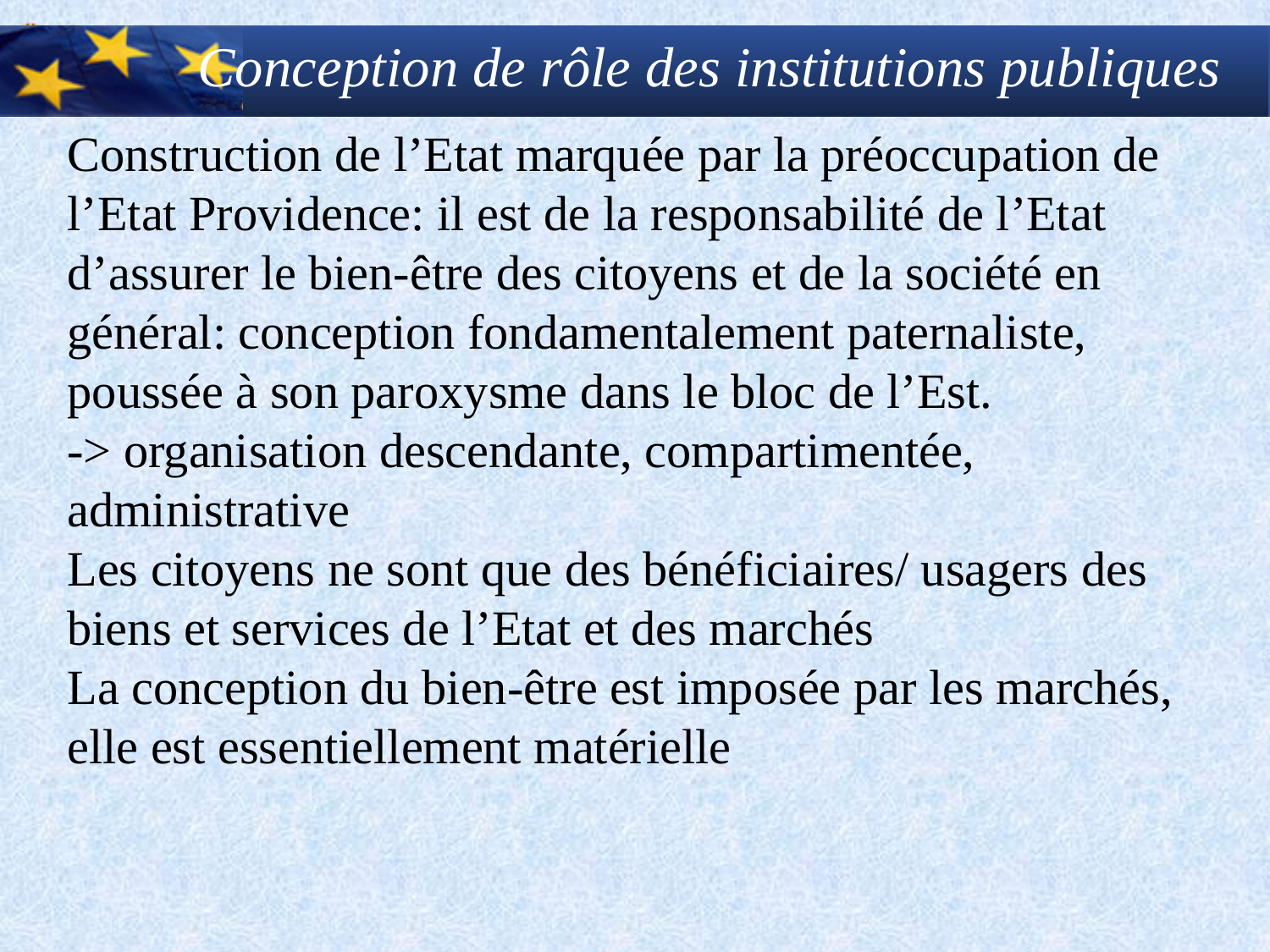

Conception de rôle des institutions publiques
Construction de l’Etat marquée par la préoccupation de l’Etat Providence: il est de la responsabilité de l’Etat d’assurer le bien-être des citoyens et de la société en général: conception fondamentalement paternaliste, poussée à son paroxysme dans le bloc de l’Est.
-> organisation descendante, compartimentée, administrative
Les citoyens ne sont que des bénéficiaires/ usagers des biens et services de l’Etat et des marchés
La conception du bien-être est imposée par les marchés, elle est essentiellement matérielle